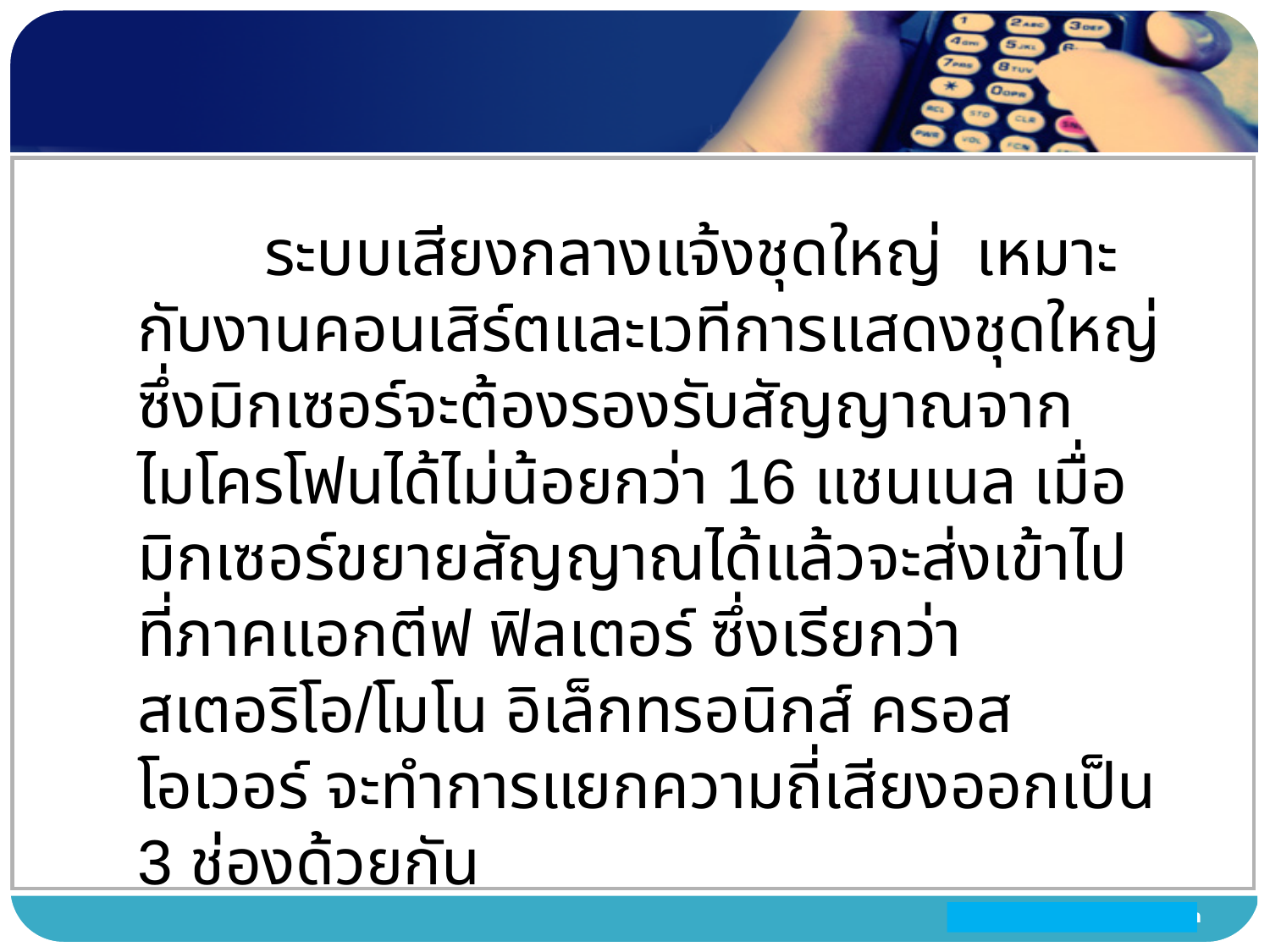

ระบบเสียงกลางแจ้งชุดใหญ่  เหมาะกับงานคอนเสิร์ตและเวทีการแสดงชุดใหญ่ ซึ่งมิกเซอร์จะต้องรองรับสัญญาณจากไมโครโฟนได้ไม่น้อยกว่า 16 แชนเนล เมื่อมิกเซอร์ขยายสัญญาณได้แล้วจะส่งเข้าไปที่ภาคแอกตีฟ ฟิลเตอร์ ซึ่งเรียกว่า สเตอริโอ/โมโน อิเล็กทรอนิกส์ ครอสโอเวอร์ จะทำการแยกความถี่เสียงออกเป็น 3 ช่องด้วยกัน